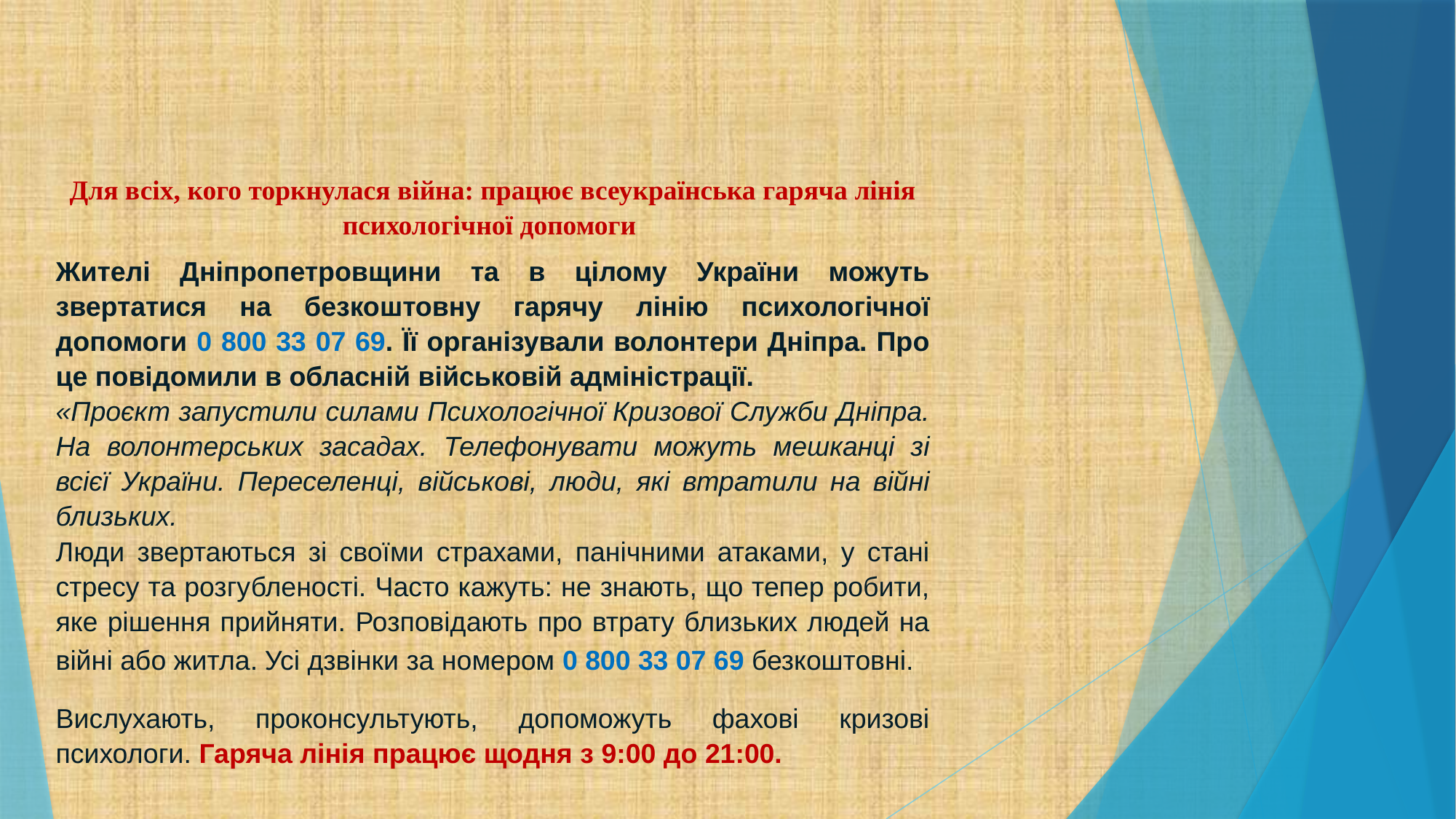

Для всіх, кого торкнулася війна: працює всеукраїнська гаряча лінія психологічної допомоги
Жителі Дніпропетровщини та в цілому України можуть звертатися на безкоштовну гарячу лінію психологічної допомоги 0 800 33 07 69. Її організували волонтери Дніпра. Про це повідомили в обласній військовій адміністрації.
«Проєкт запустили силами Психологічної Кризової Служби Дніпра. На волонтерських засадах. Телефонувати можуть мешканці зі всієї України. Переселенці, військові, люди, які втратили на війні близьких.
Люди звертаються зі своїми страхами, панічними атаками, у стані стресу та розгубленості. Часто кажуть: не знають, що тепер робити, яке рішення прийняти. Розповідають про втрату близьких людей на війні або житла. Усі дзвінки за номером 0 800 33 07 69 безкоштовні.
Вислухають, проконсультують, допоможуть фахові кризові психологи. Гаряча лінія працює щодня з 9:00 до 21:00.